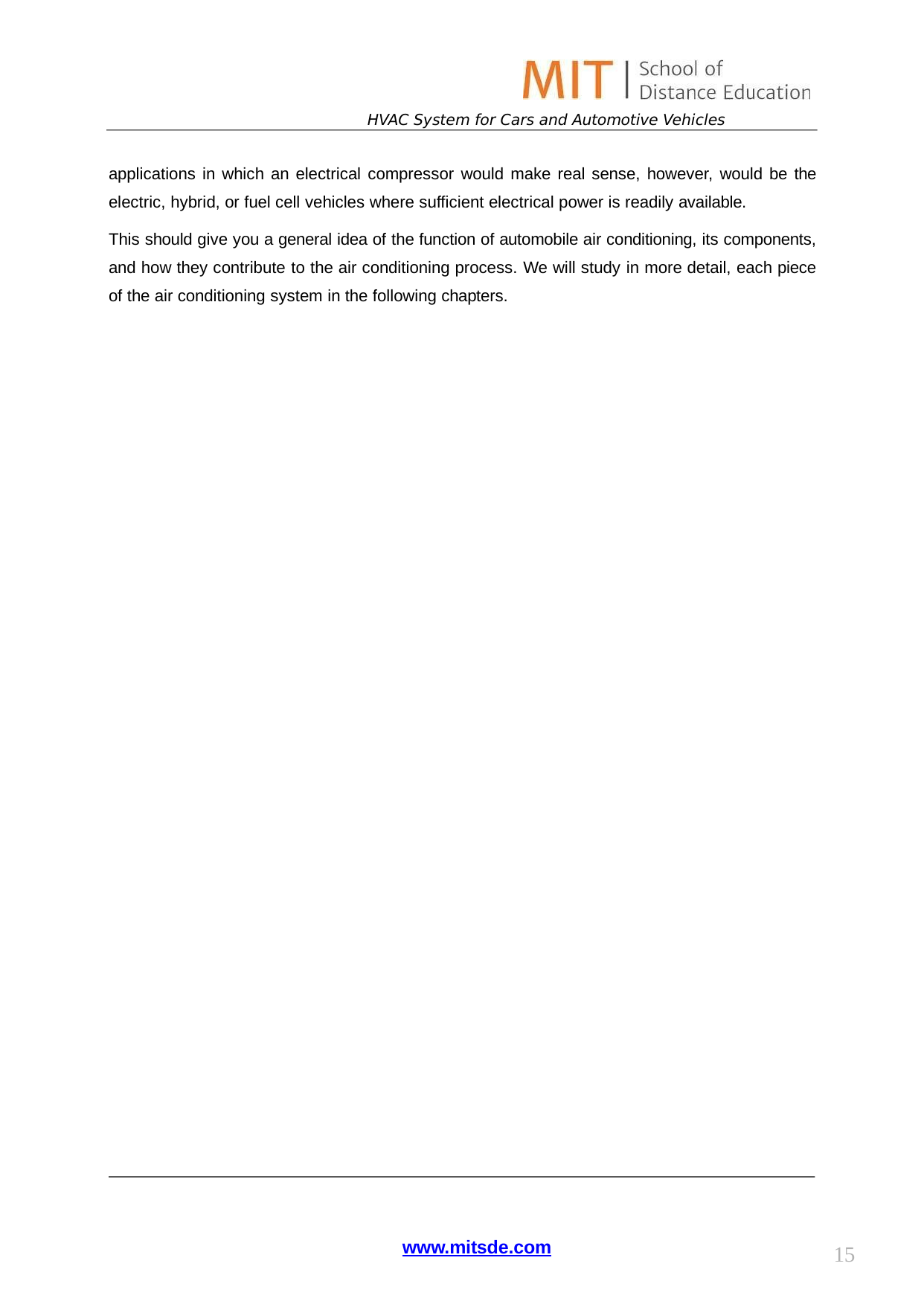

HVAC System for Cars and Automotive Vehicles

applications in which an electrical compressor would make real sense, however, would be the electric, hybrid, or fuel cell vehicles where sufficient electrical power is readily available.
This should give you a general idea of the function of automobile air conditioning, its components, and how they contribute to the air conditioning process. We will study in more detail, each piece of the air conditioning system in the following chapters.

www.mitsde.com
15